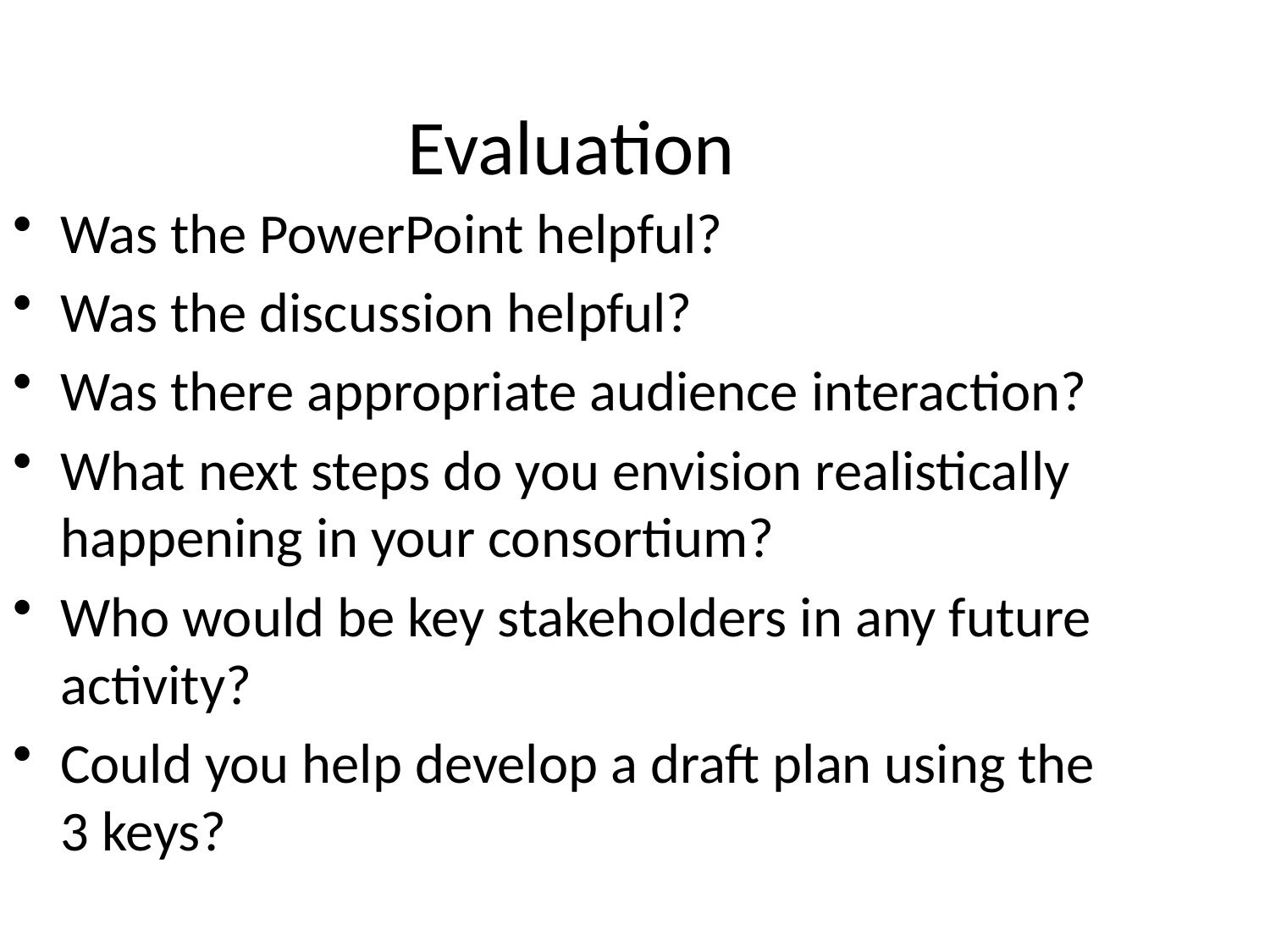

Evaluation
Was the PowerPoint helpful?
Was the discussion helpful?
Was there appropriate audience interaction?
What next steps do you envision realistically happening in your consortium?
Who would be key stakeholders in any future activity?
Could you help develop a draft plan using the 3 keys?